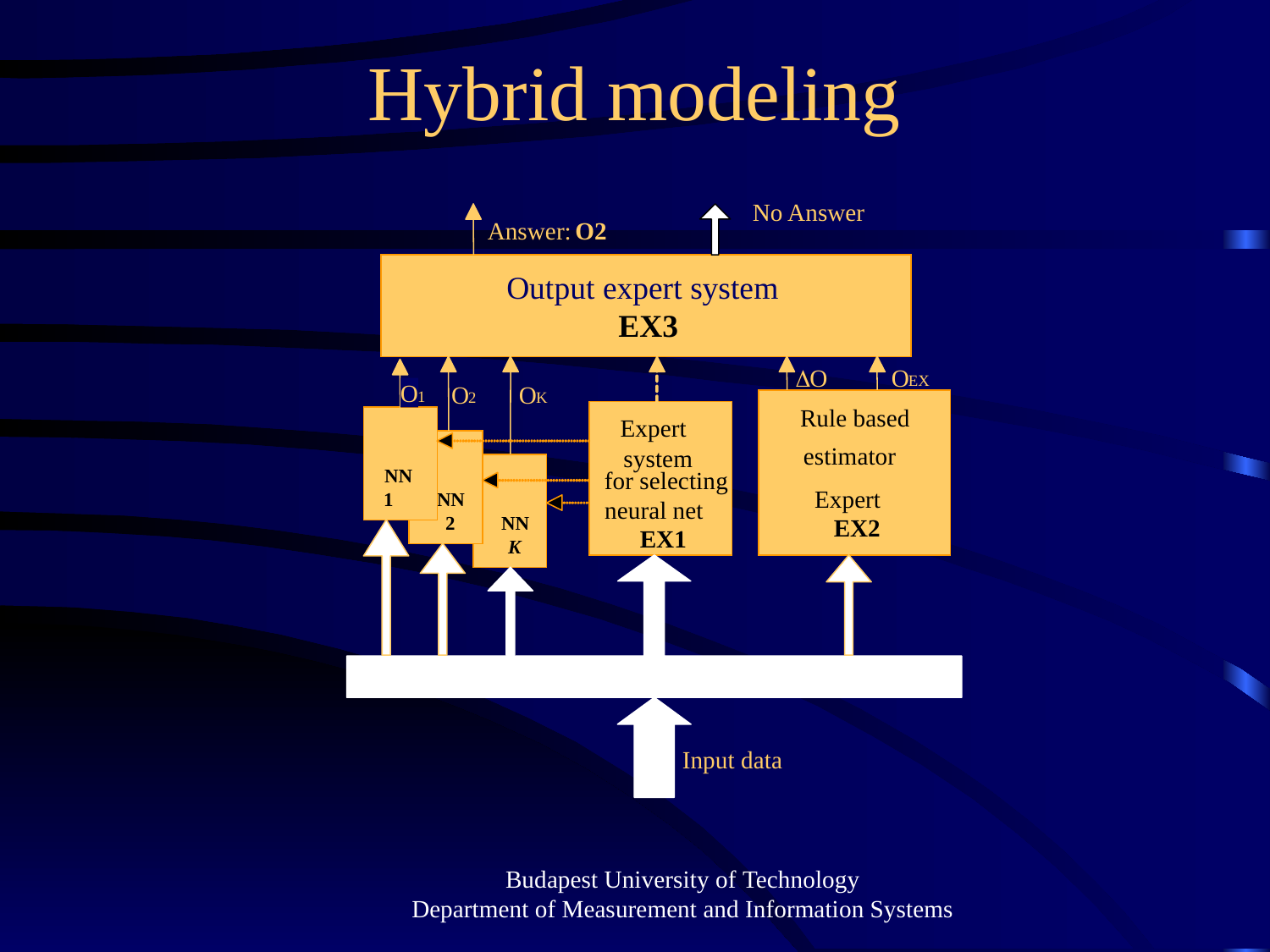

# Hybrid modeling

No Answer

Answer:
O2

Output expert system
EX3

Δ
O
O

EX
O
O
O
1
2
K

Rule based

Expert

estimator
system

NN
for selecting

Expert
1
NN

neural net
2
NN
EX2

EX1
K

Input data
Budapest University of Technology
Department of Measurement and Information Systems